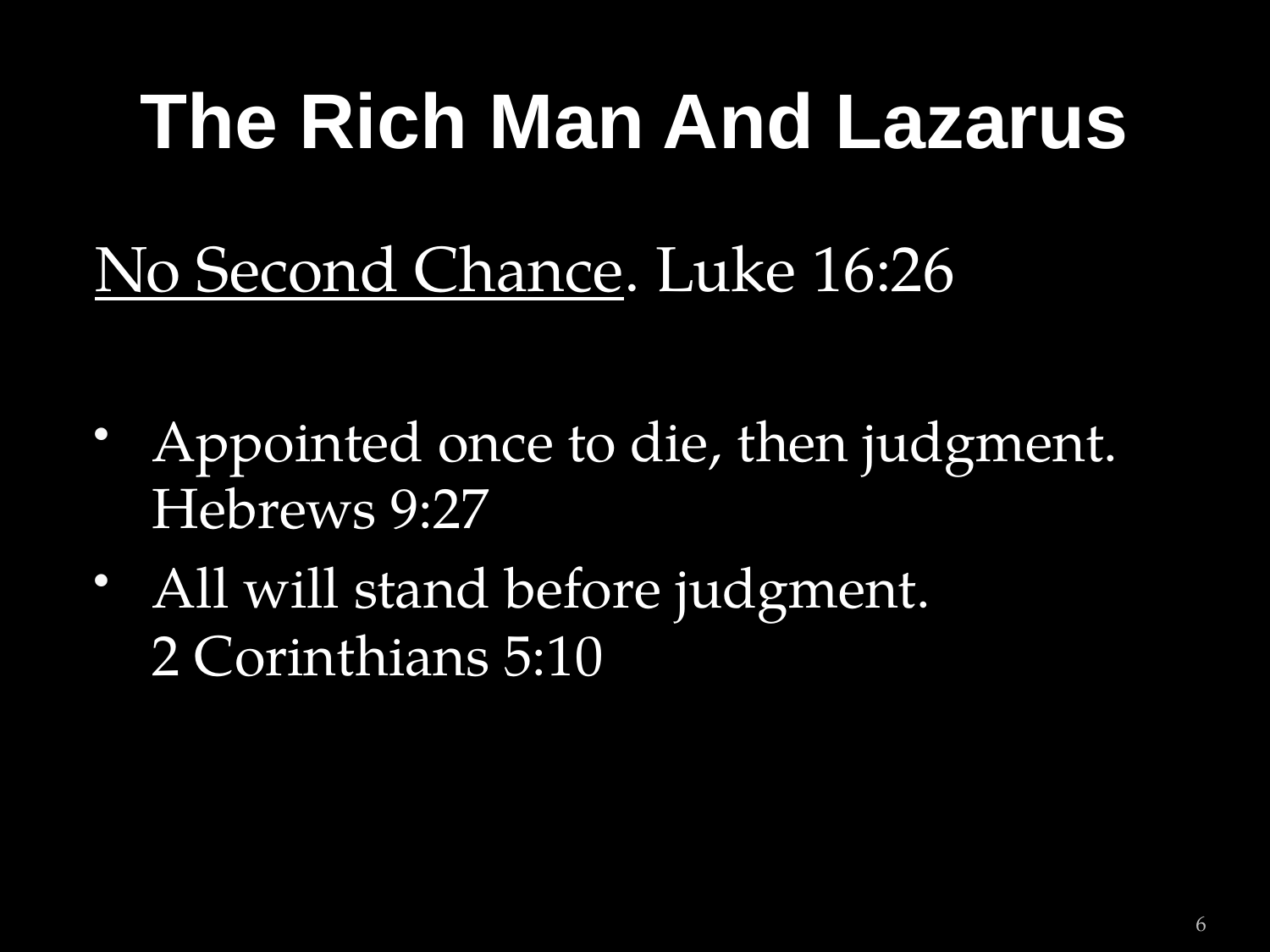

# The Rich Man And Lazarus
No Second Chance. Luke 16:26

Appointed once to die, then judgment.
Hebrews 9:27
All will stand before judgment.
2 Corinthians 5:10
6